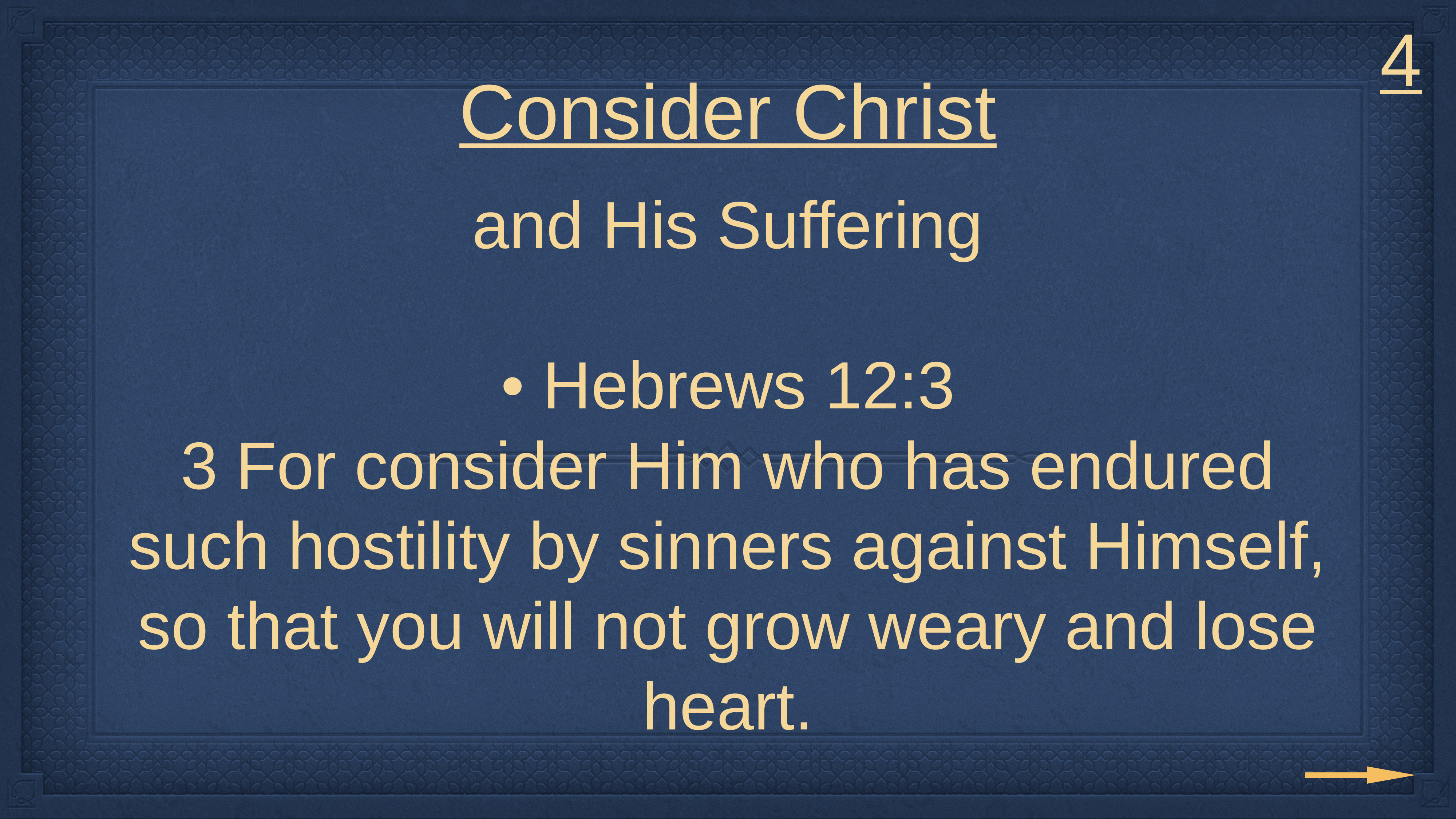

4
# Consider Christ
and His Suffering

• Hebrews 12:3
3 For consider Him who has endured such hostility by sinners against Himself, so that you will not grow weary and lose heart.